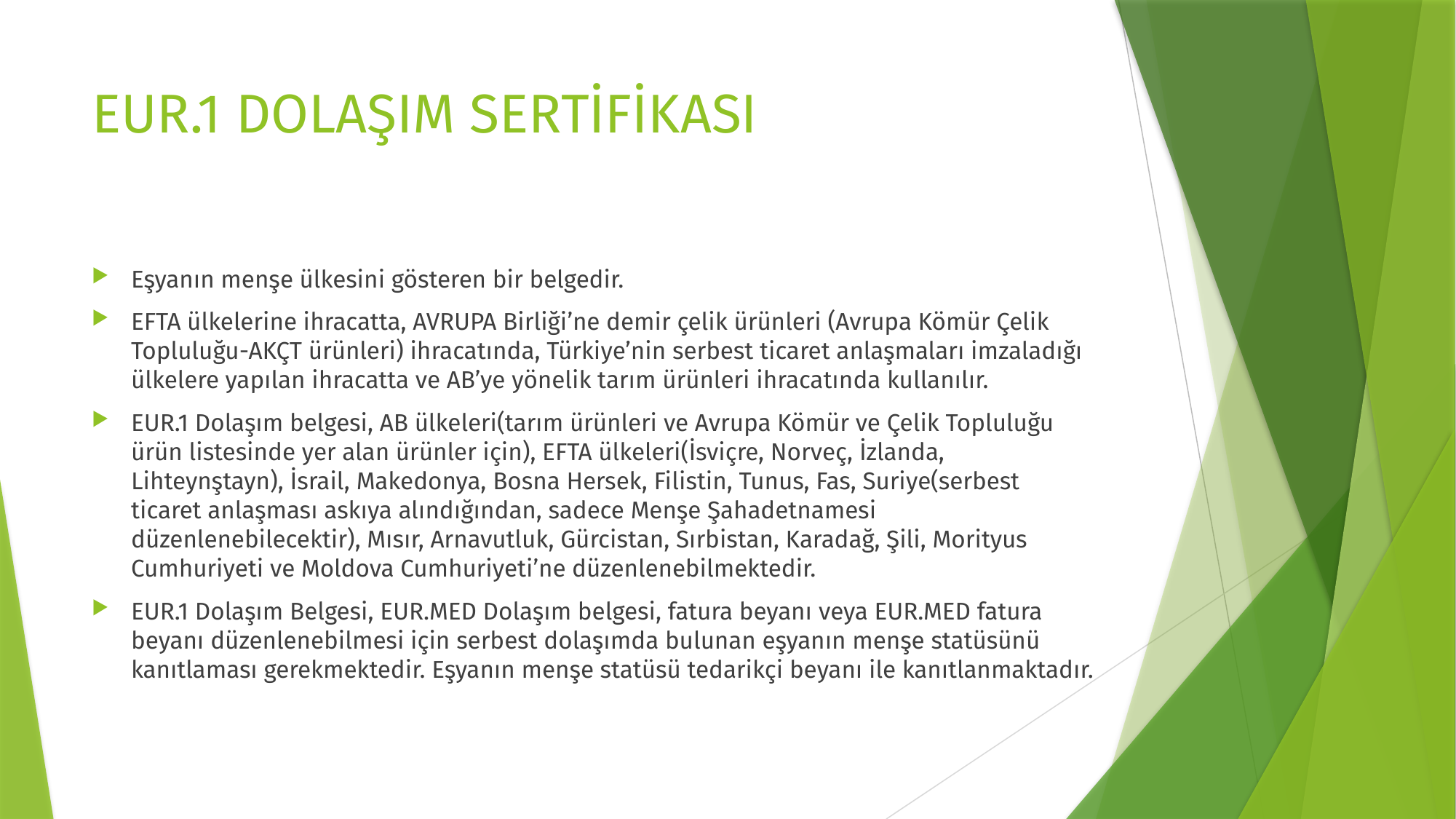

# EUR.1 DOLAŞIM SERTİFİKASI
Eşyanın menşe ülkesini gösteren bir belgedir.
EFTA ülkelerine ihracatta, AVRUPA Birliği’ne demir çelik ürünleri (Avrupa Kömür Çelik Topluluğu-AKÇT ürünleri) ihracatında, Türkiye’nin serbest ticaret anlaşmaları imzaladığı ülkelere yapılan ihracatta ve AB’ye yönelik tarım ürünleri ihracatında kullanılır.
EUR.1 Dolaşım belgesi, AB ülkeleri(tarım ürünleri ve Avrupa Kömür ve Çelik Topluluğu ürün listesinde yer alan ürünler için), EFTA ülkeleri(İsviçre, Norveç, İzlanda, Lihteynştayn), İsrail, Makedonya, Bosna Hersek, Filistin, Tunus, Fas, Suriye(serbest ticaret anlaşması askıya alındığından, sadece Menşe Şahadetnamesi düzenlenebilecektir), Mısır, Arnavutluk, Gürcistan, Sırbistan, Karadağ, Şili, Morityus Cumhuriyeti ve Moldova Cumhuriyeti’ne düzenlenebilmektedir.
EUR.1 Dolaşım Belgesi, EUR.MED Dolaşım belgesi, fatura beyanı veya EUR.MED fatura beyanı düzenlenebilmesi için serbest dolaşımda bulunan eşyanın menşe statüsünü kanıtlaması gerekmektedir. Eşyanın menşe statüsü tedarikçi beyanı ile kanıtlanmaktadır.